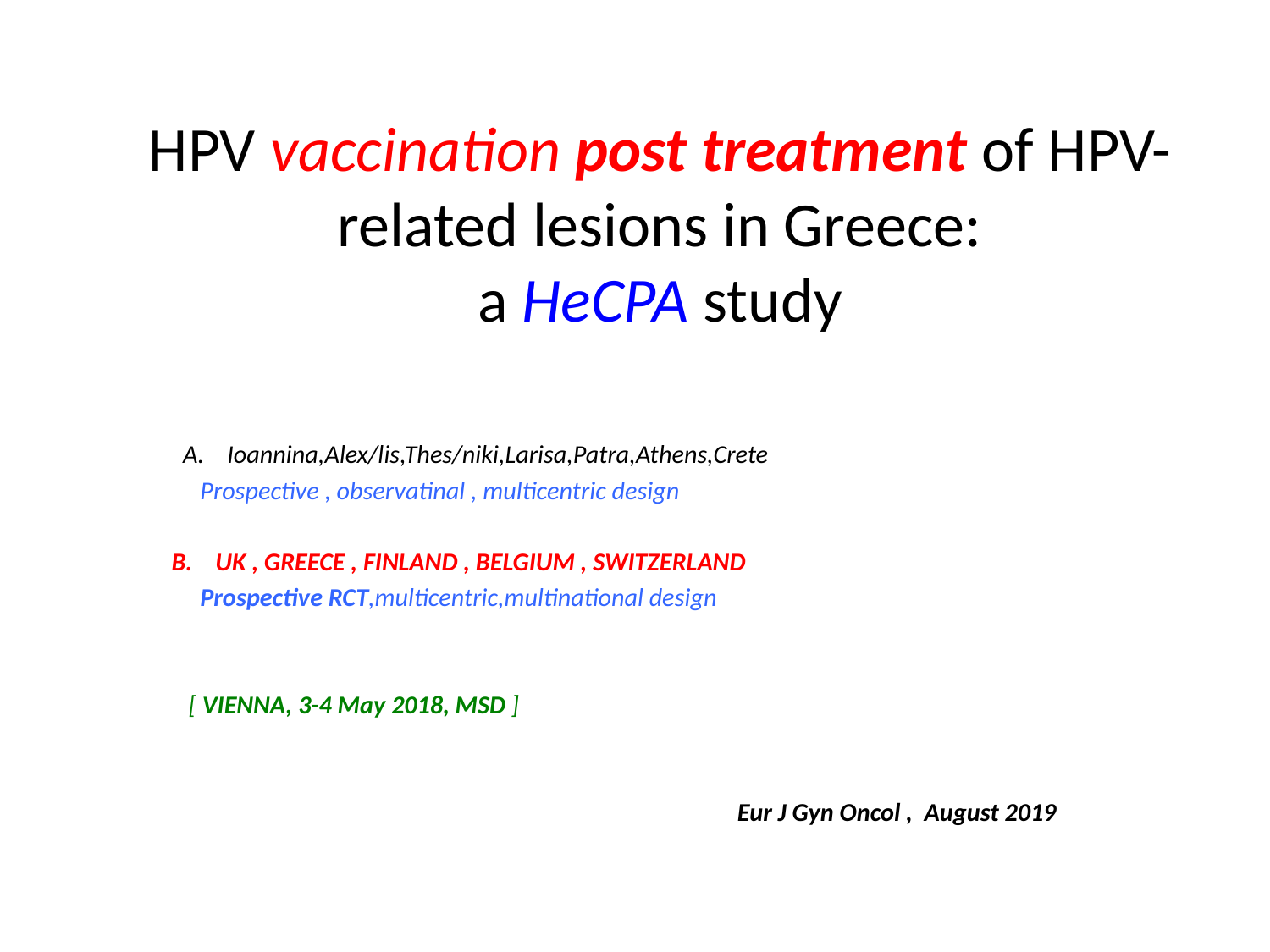

# HPV vaccination post treatment of HPV-related lesions in Greece: a HeCPA study

  A.    Ioannina,Alex/lis,Thes/niki,Larisa,Patra,Athens,Crete
     Prospective , observatinal , multicentric design

B.    UK , GREECE , FINLAND , BELGIUM , SWITZERLAND
     Prospective RCT,multicentric,multinational design

   [ VIENNA, 3-4 May 2018, MSD ]

                                                                                                   Eur J Gyn Oncol ,  August 2019